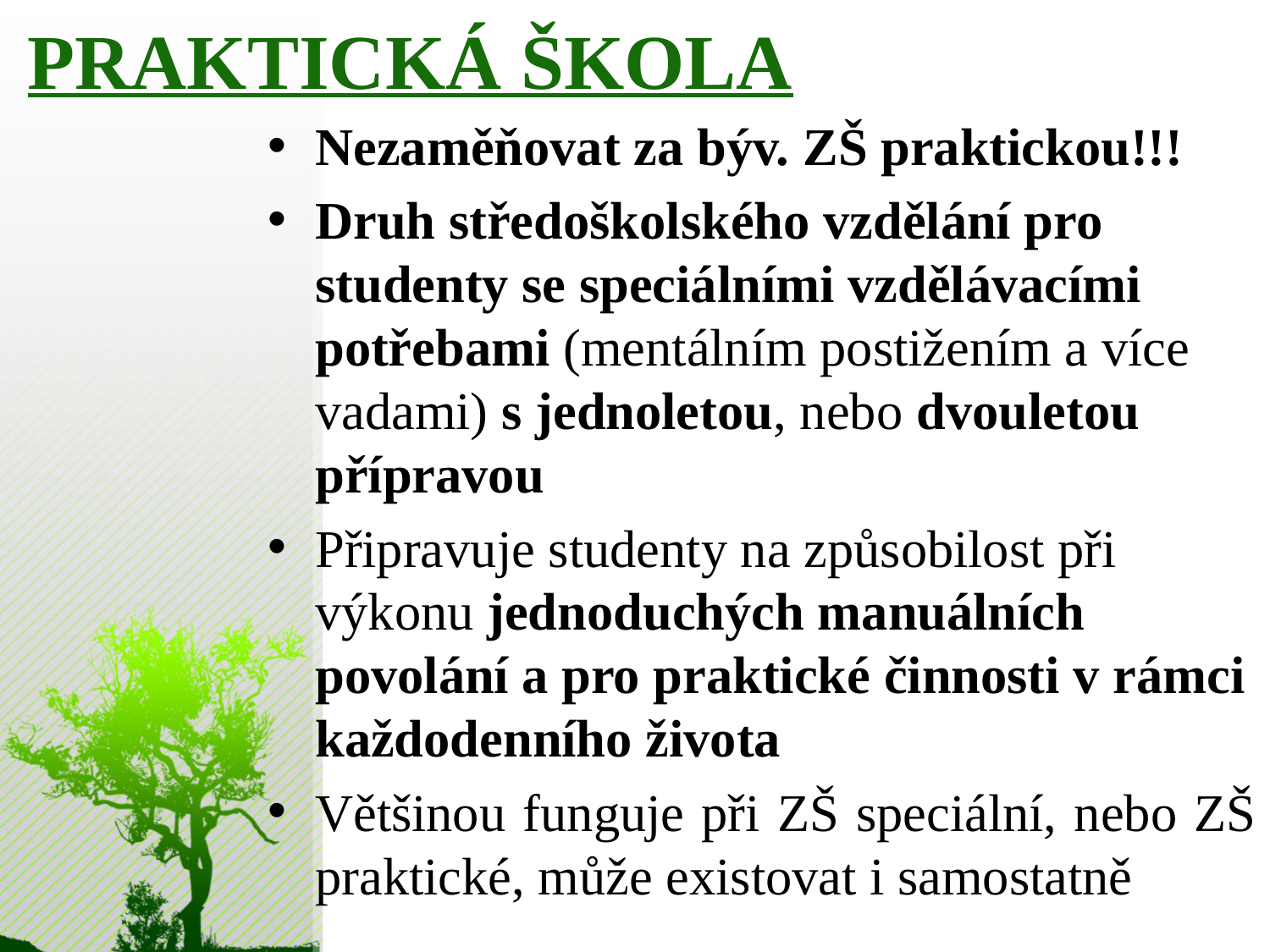

# PRAKTICKÁ ŠKOLA
Nezaměňovat za býv. ZŠ praktickou!!!
Druh středoškolského vzdělání pro studenty se speciálními vzdělávacími potřebami (mentálním postižením a více vadami) s jednoletou, nebo dvouletou přípravou
Připravuje studenty na způsobilost při výkonu jednoduchých manuálních povolání a pro praktické činnosti v rámci každodenního života
Většinou funguje při ZŠ speciální, nebo ZŠ praktické, může existovat i samostatně